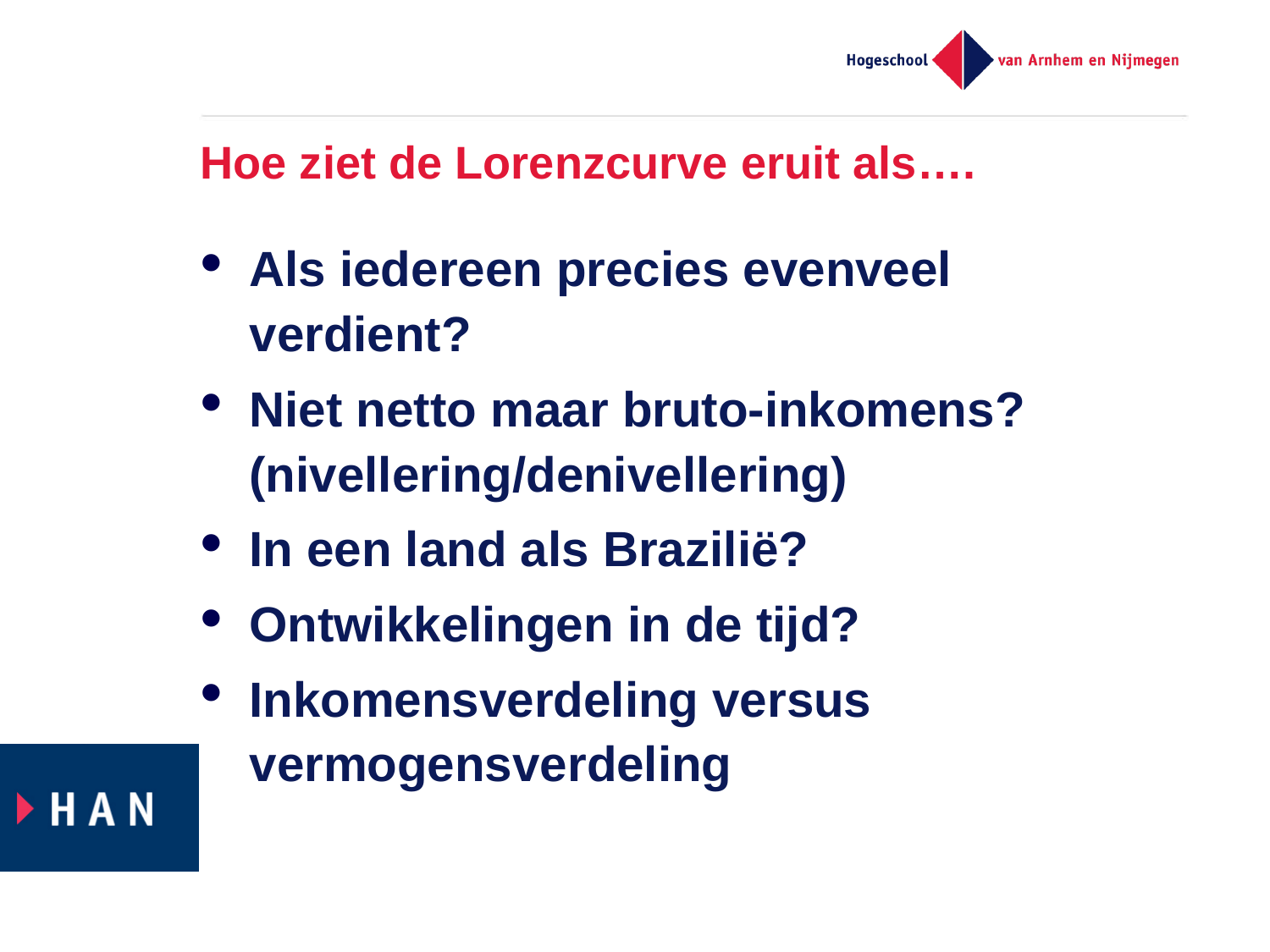

# Hoe ziet de Lorenzcurve eruit als….
Als iedereen precies evenveel verdient?
Niet netto maar bruto-inkomens? (nivellering/denivellering)
In een land als Brazilië?
Ontwikkelingen in de tijd?
Inkomensverdeling versus vermogensverdeling